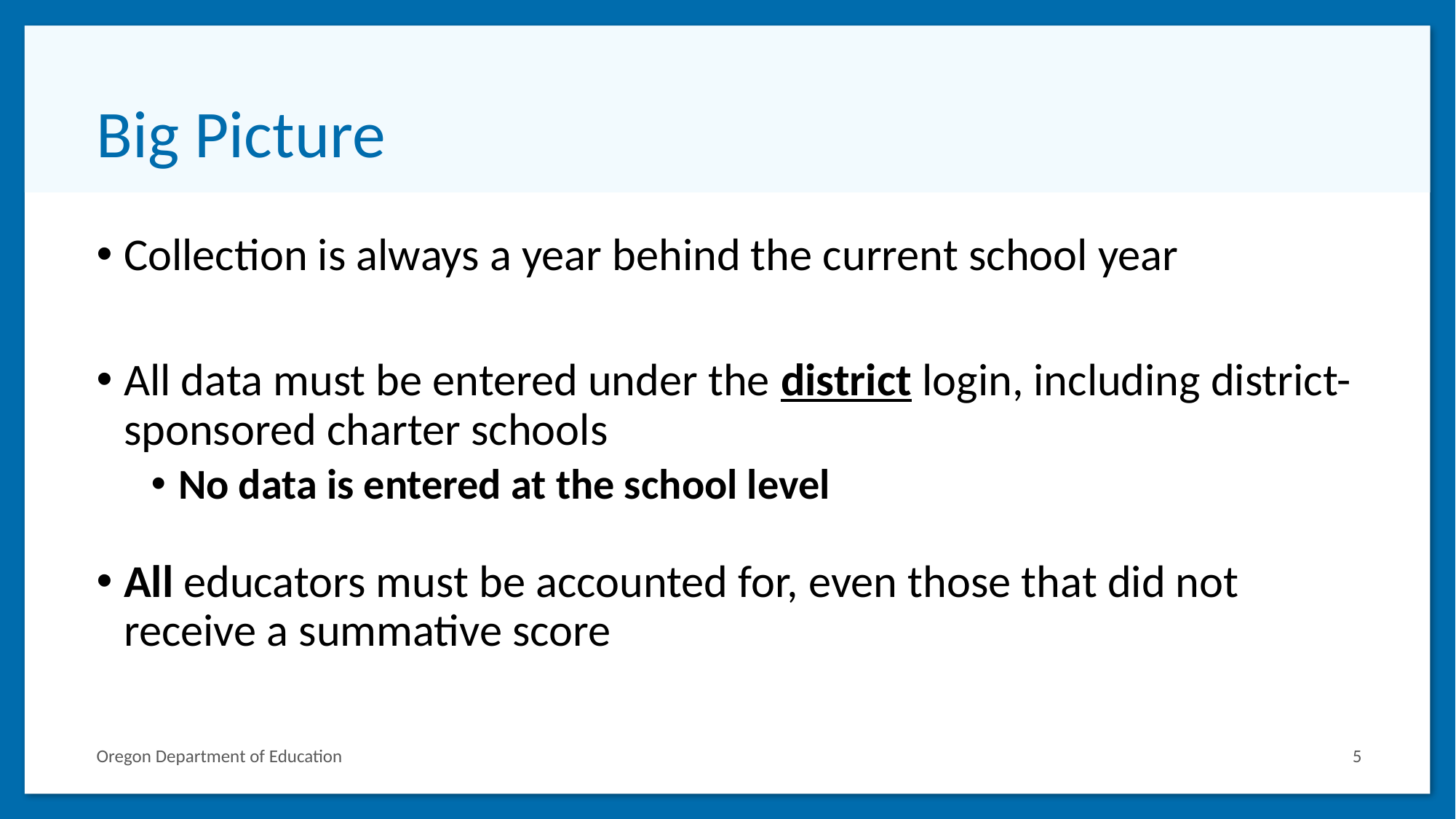

# Big Picture

Collection is always a year behind the current school year

All data must be entered under the district login, including district-sponsored charter schools
No data is entered at the school level

All educators must be accounted for, even those that did not receive a summative score
Oregon Department of Education
5